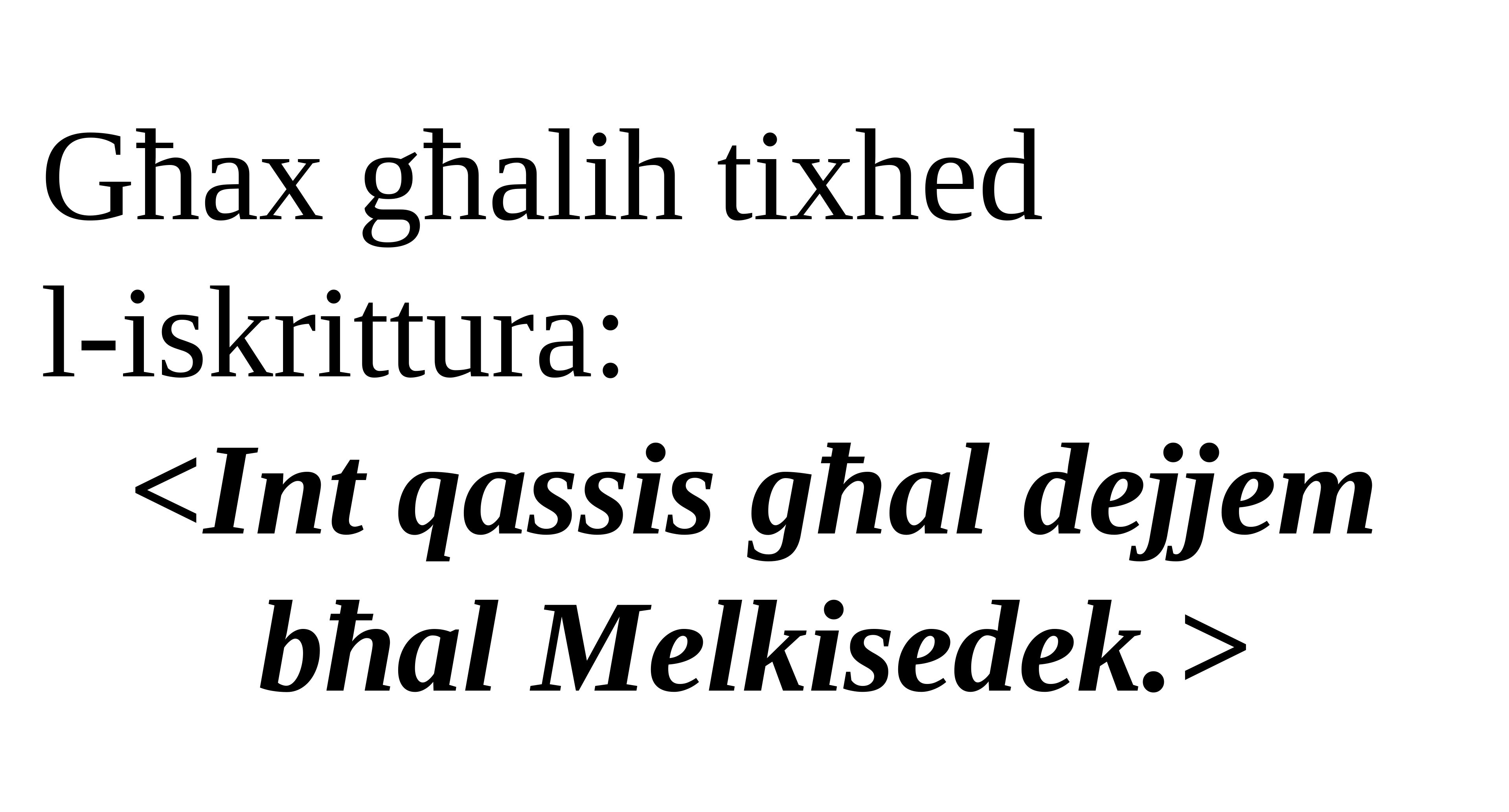

Għax għalih tixhed
l-iskrittura:
<Int qassis għal dejjem bħal Melkisedek.>